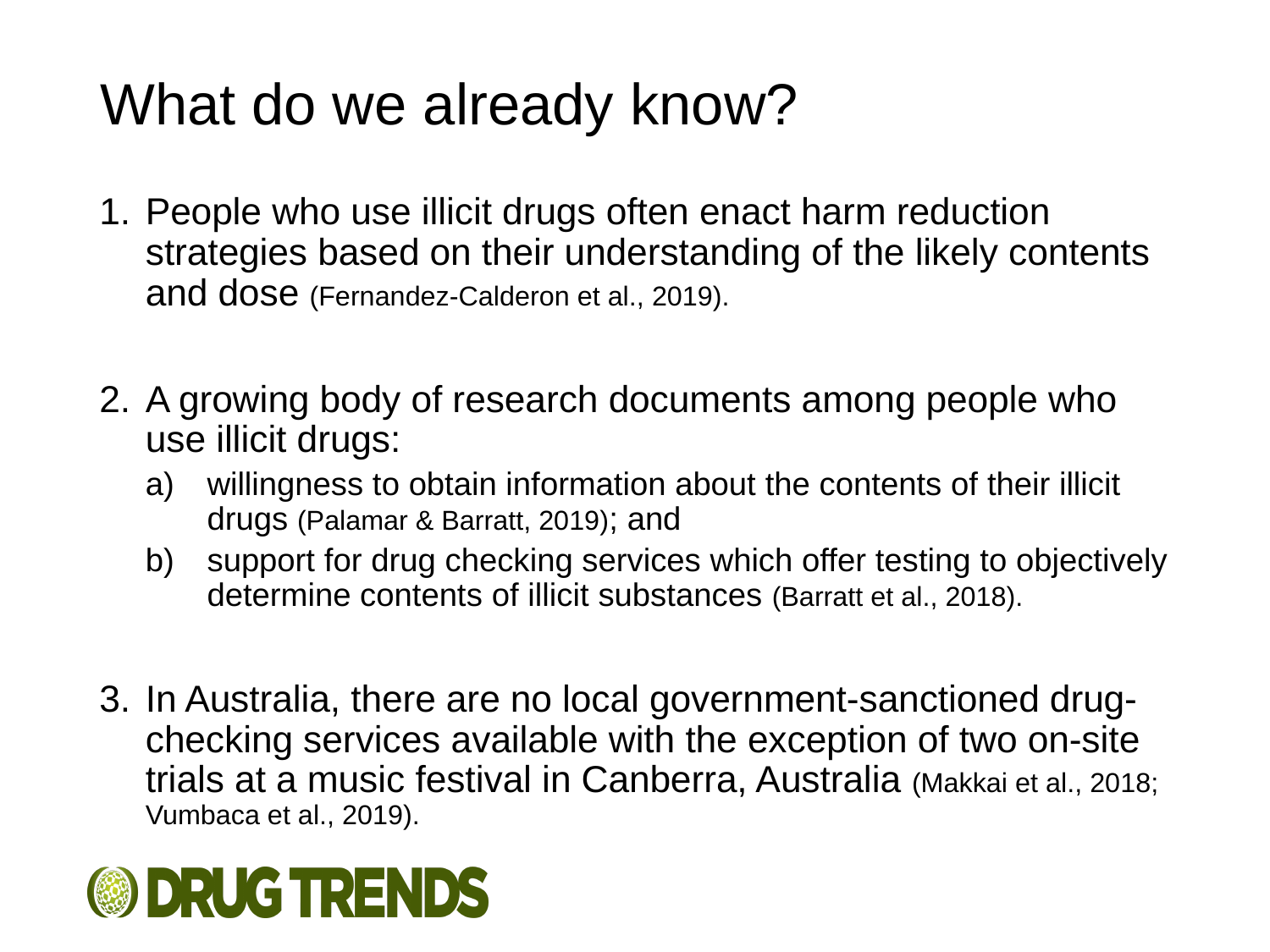

# What do we already know?
People who use illicit drugs often enact harm reduction strategies based on their understanding of the likely contents and dose (Fernandez-Calderon et al., 2019).

A growing body of research documents among people who use illicit drugs:
willingness to obtain information about the contents of their illicit drugs (Palamar & Barratt, 2019); and
support for drug checking services which offer testing to objectively determine contents of illicit substances (Barratt et al., 2018).

In Australia, there are no local government-sanctioned drug-checking services available with the exception of two on-site trials at a music festival in Canberra, Australia (Makkai et al., 2018; Vumbaca et al., 2019).